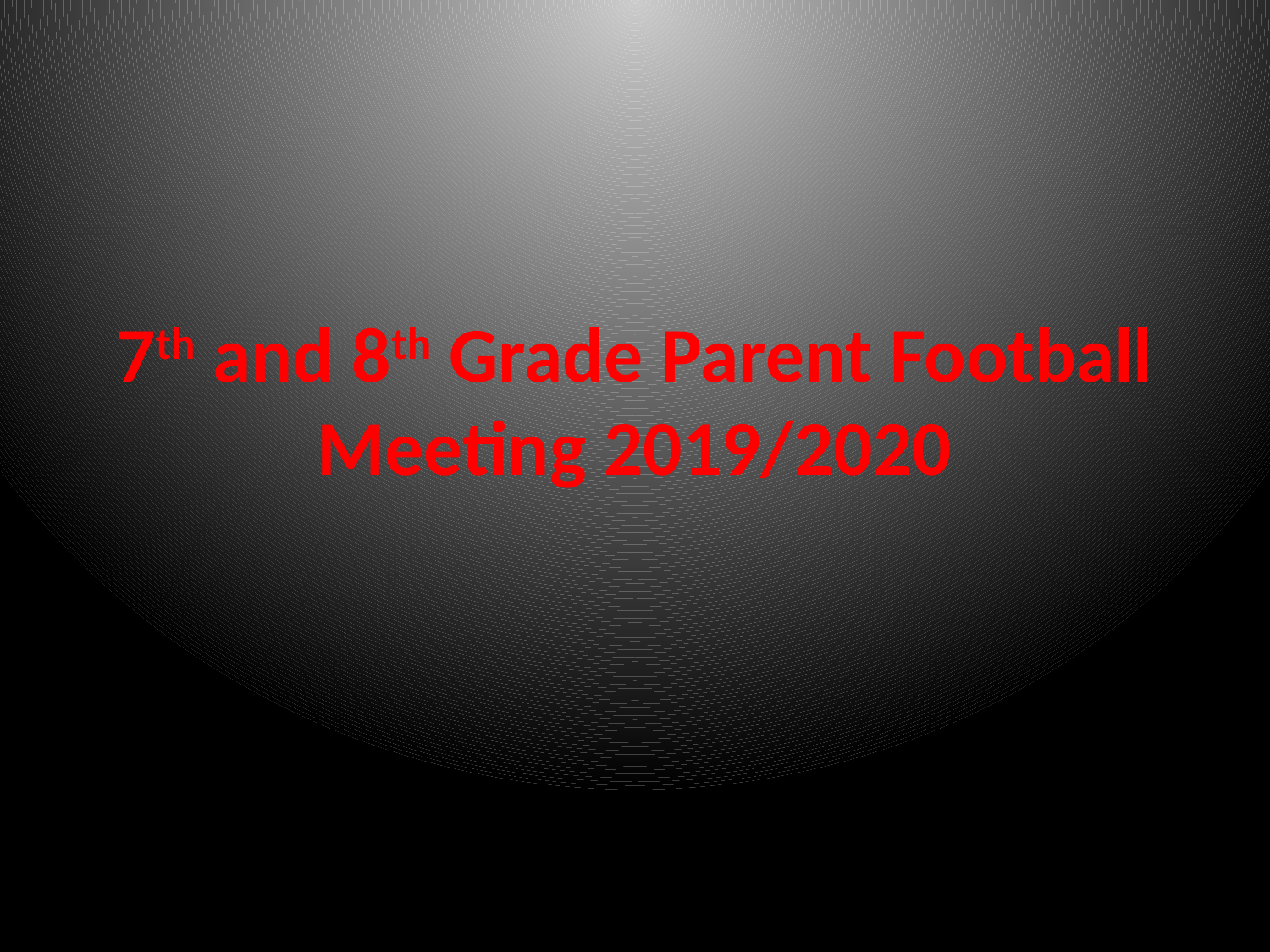

# 7th and 8th Grade Parent Football Meeting 2019/2020